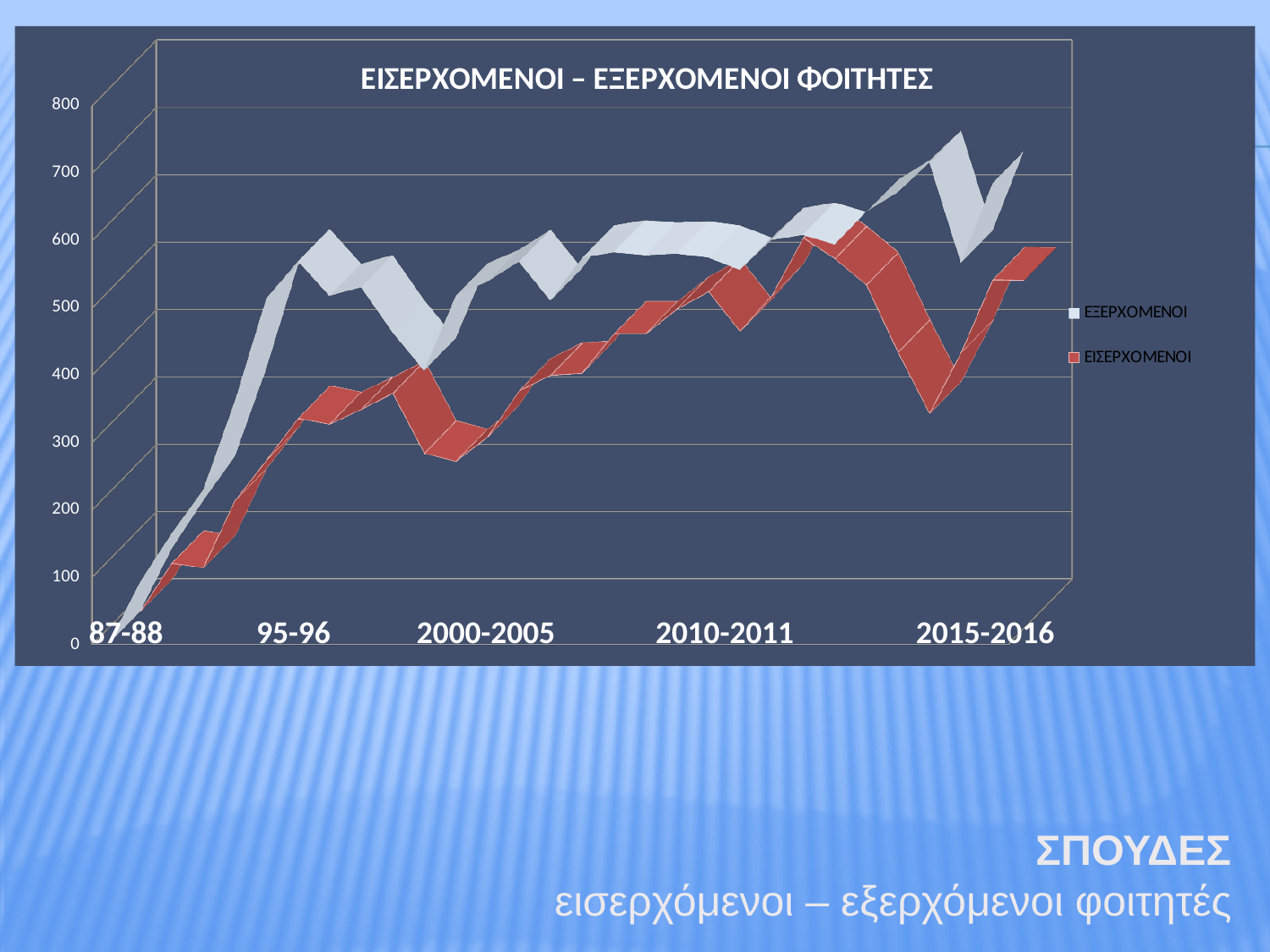

[unsupported chart]

   87-88             95-96            2000-2005              2010-2011                 2015-2016
ΣΠΟΥΔΕΣ
εισερχόμενοι – εξερχόμενοι φοιτητές